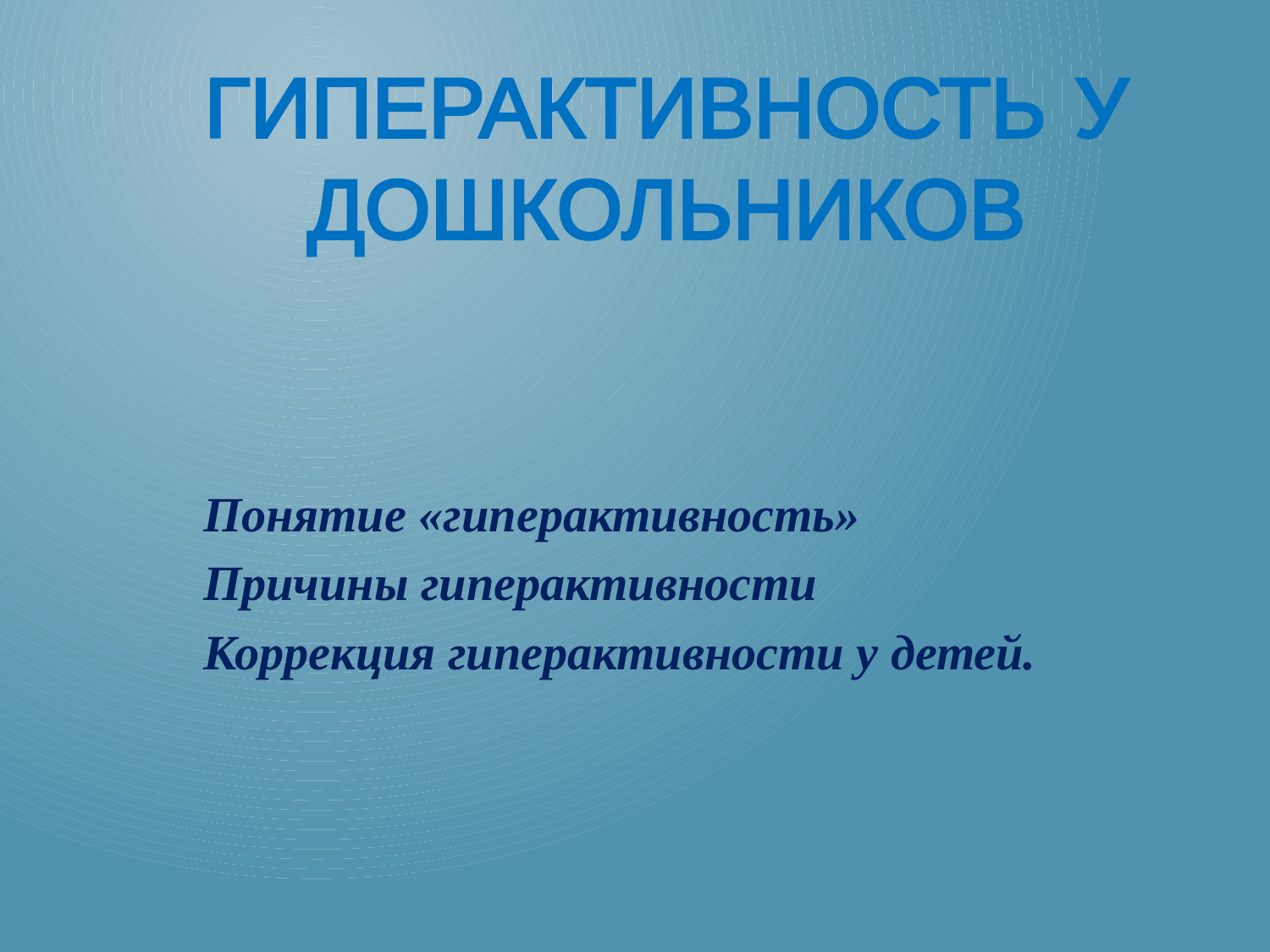

# Гиперактивность у дошкольников
Понятие «гиперактивность»
Причины гиперактивности
Коррекция гиперактивности у детей.